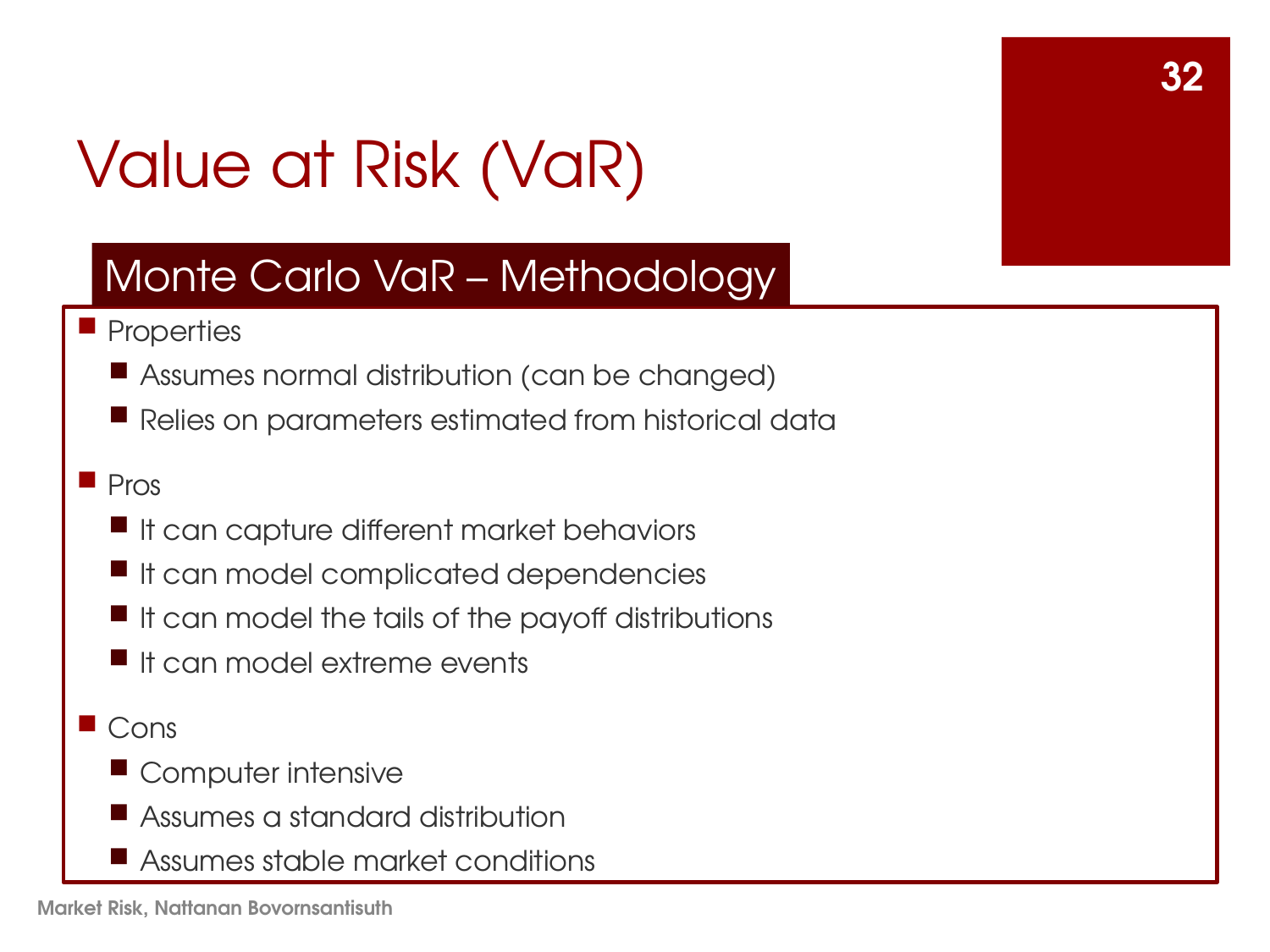

# Value at Risk (VaR)
32
Monte Carlo VaR – Methodology
Properties
Assumes normal distribution (can be changed)
Relies on parameters estimated from historical data
Pros
It can capture different market behaviors
It can model complicated dependencies
It can model the tails of the payoff distributions
It can model extreme events
Cons
Computer intensive
Assumes a standard distribution
Assumes stable market conditions

Market Risk, Nattanan Bovornsantisuth